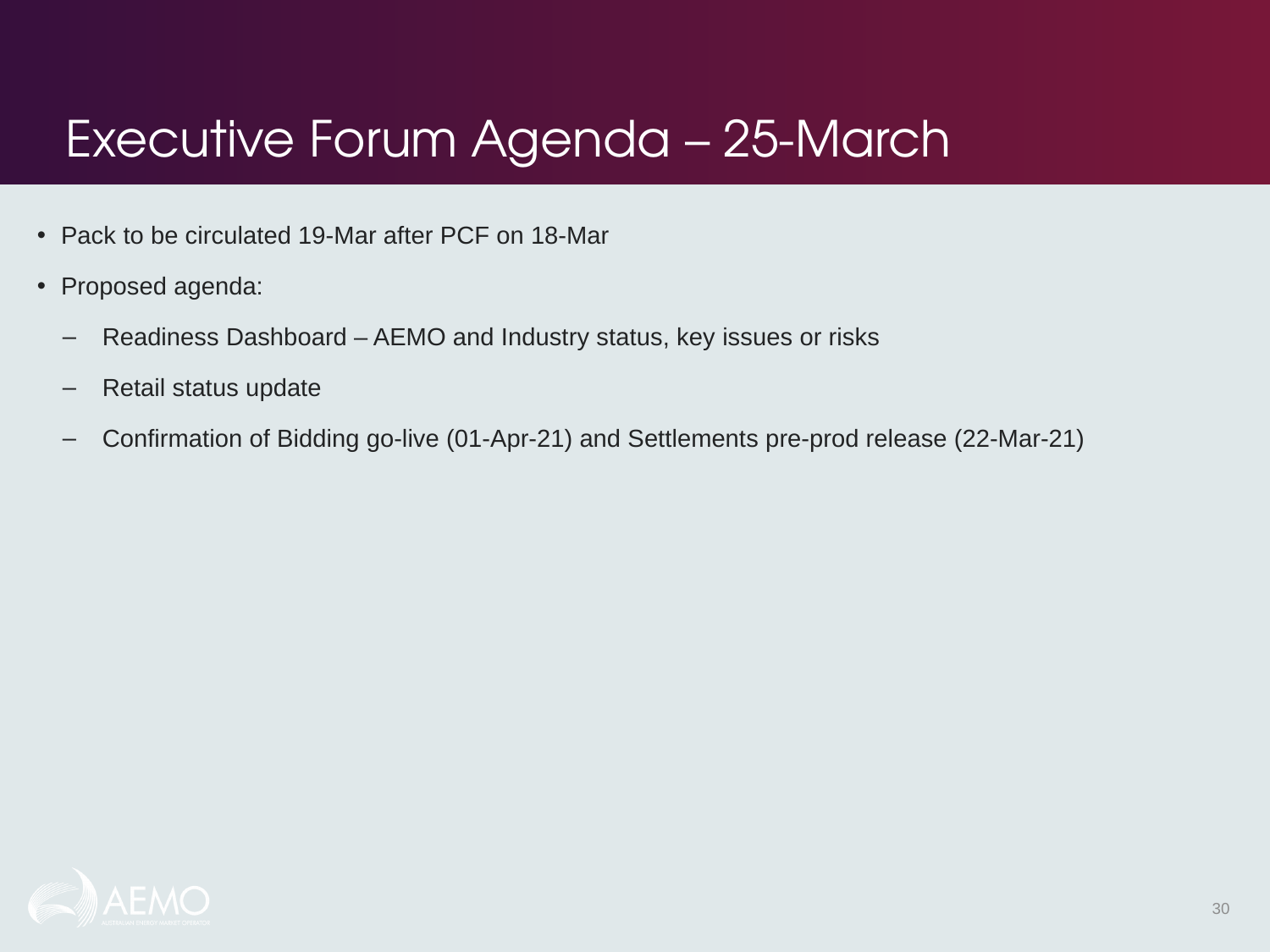

Executive Forum Agenda – 25-March

Pack to be circulated 19-Mar after PCF on 18-Mar
Proposed agenda:
Readiness Dashboard – AEMO and Industry status, key issues or risks
Retail status update
Confirmation of Bidding go-live (01-Apr-21) and Settlements pre-prod release (22-Mar-21)

30